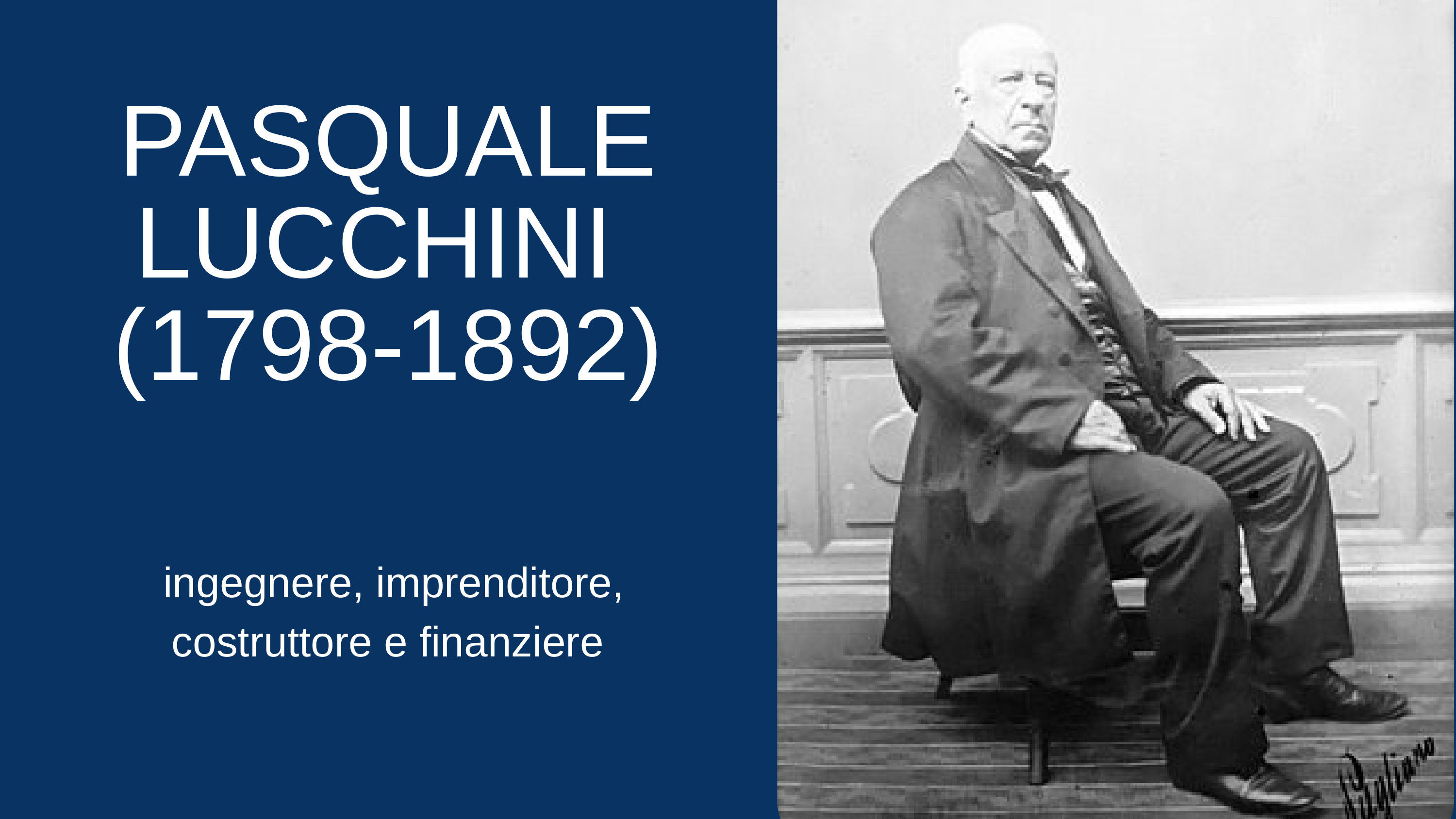

PASQUALE LUCCHINI
(1798-1892)
 ingegnere, imprenditore, costruttore e finanziere